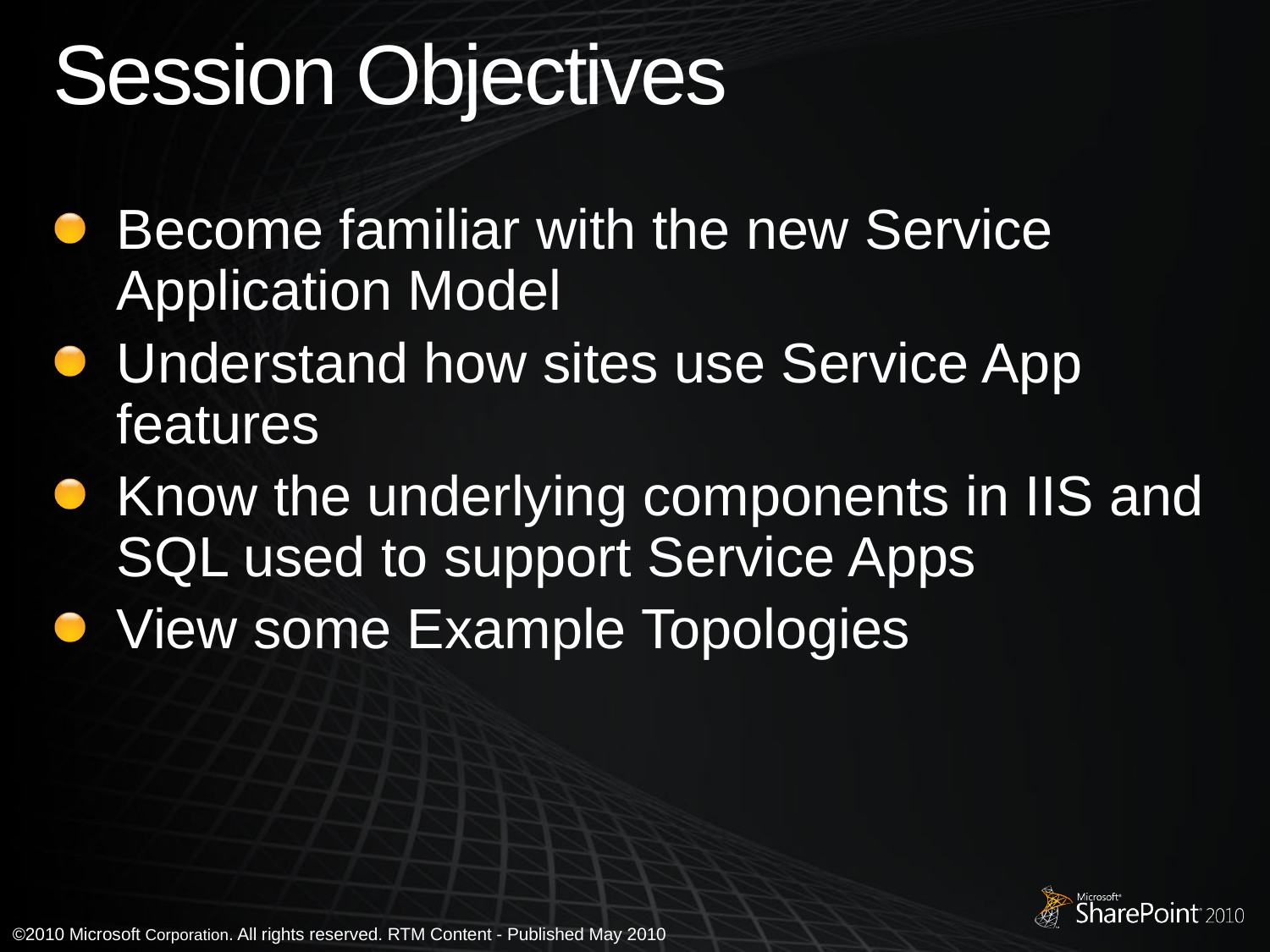

# Session Objectives
Become familiar with the new Service Application Model
Understand how sites use Service App features
Know the underlying components in IIS and SQL used to support Service Apps
View some Example Topologies